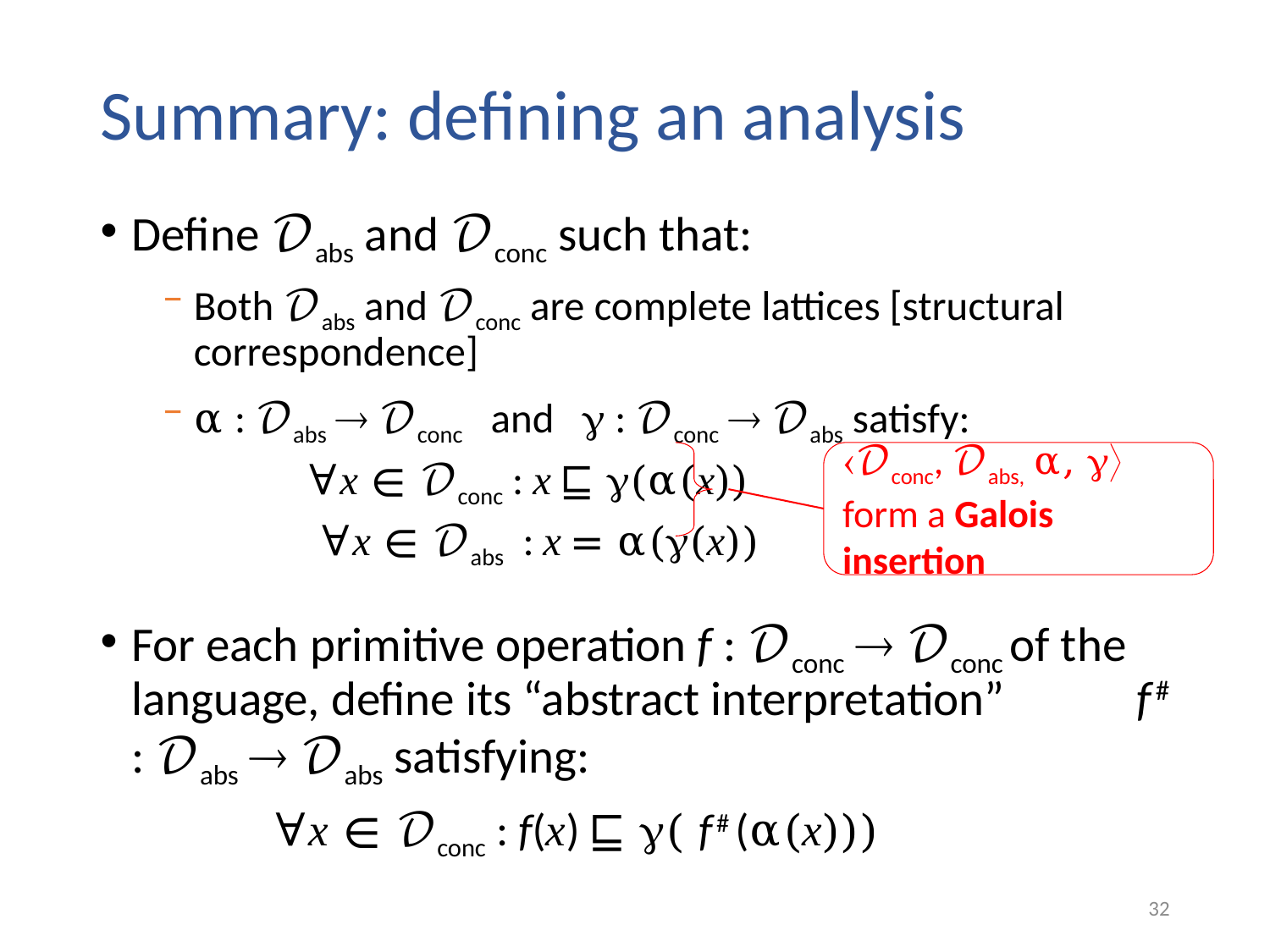

# Summary: defining an analysis
Define 𝒟abs and 𝒟conc such that:
Both 𝒟abs and 𝒟conc are complete lattices [structural correspondence]
α : 𝒟abs → 𝒟conc   and   γ : 𝒟conc → 𝒟abs satisfy:
            ∀x ∊ 𝒟conc : x ⊑ γ(α(x))
            ∀x ∊ 𝒟abs  : x = α(γ(x))
For each primitive operation f : 𝒟conc → 𝒟conc of the language, define its “abstract interpretation”            f # : 𝒟abs → 𝒟abs satisfying:
            ∀x ∊ 𝒟conc : f(x) ⊑ γ( f # (α(x)))

〈𝒟conc, 𝒟abs, α, γ〉 form a Galois insertion
32